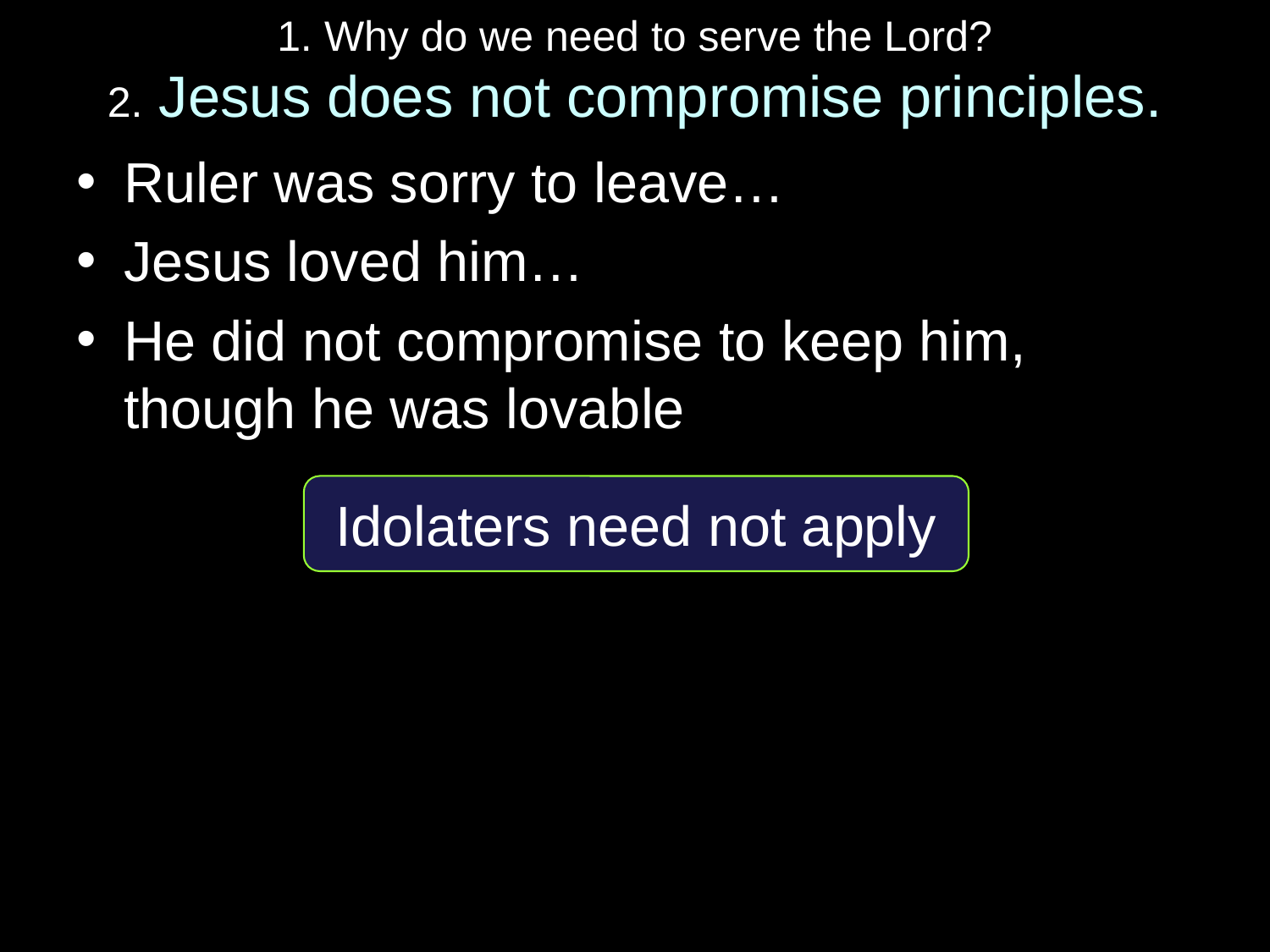

# 1. Why do we need to serve the Lord? 2. Jesus does not compromise principles.
Ruler was sorry to leave…
Jesus loved him…
He did not compromise to keep him, though he was lovable

Idolaters need not apply